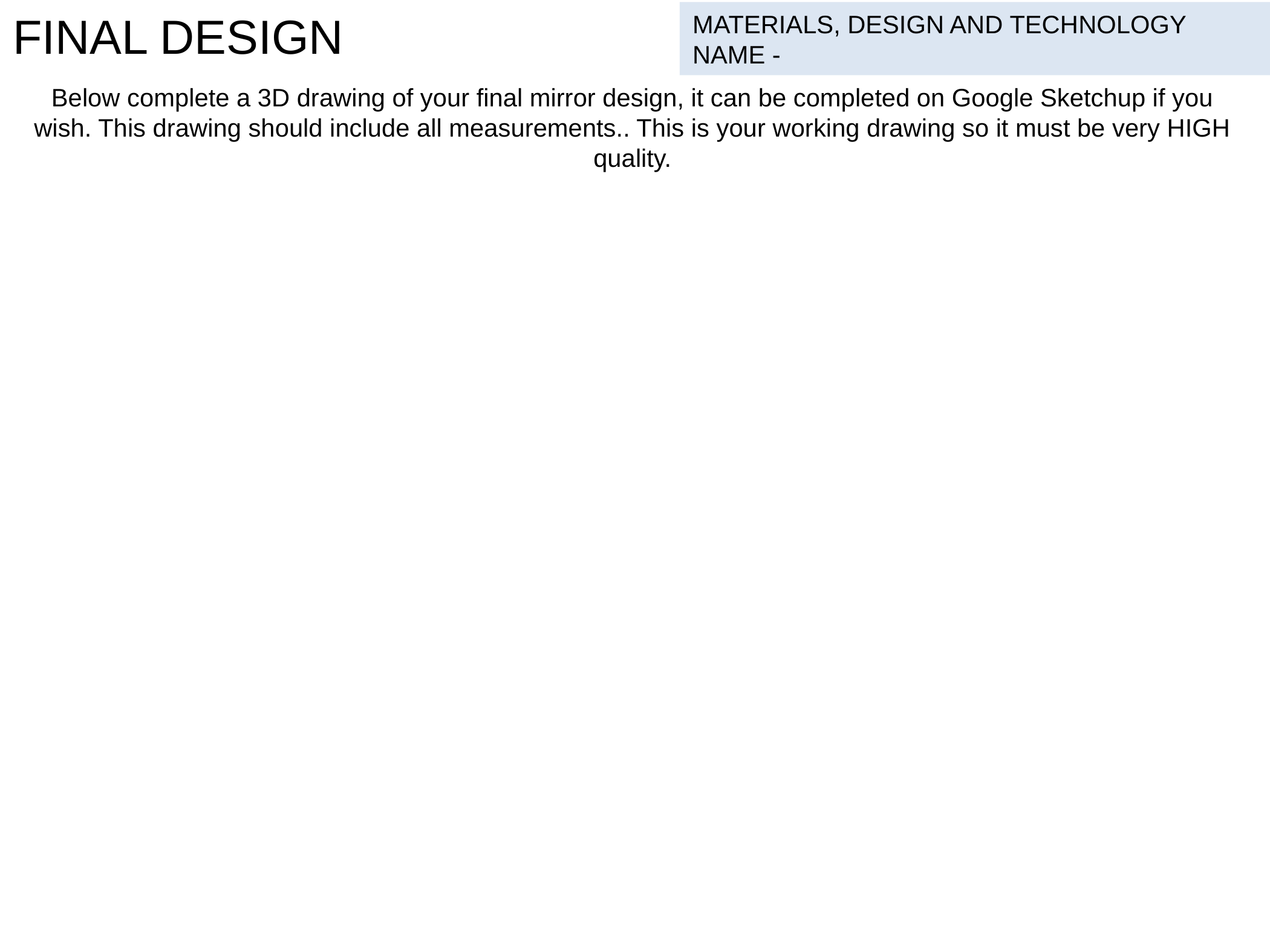

FINAL DESIGN
MATERIALS, DESIGN AND TECHNOLOGY
NAME -
Below complete a 3D drawing of your final mirror design, it can be completed on Google Sketchup if you wish. This drawing should include all measurements.. This is your working drawing so it must be very HIGH quality.